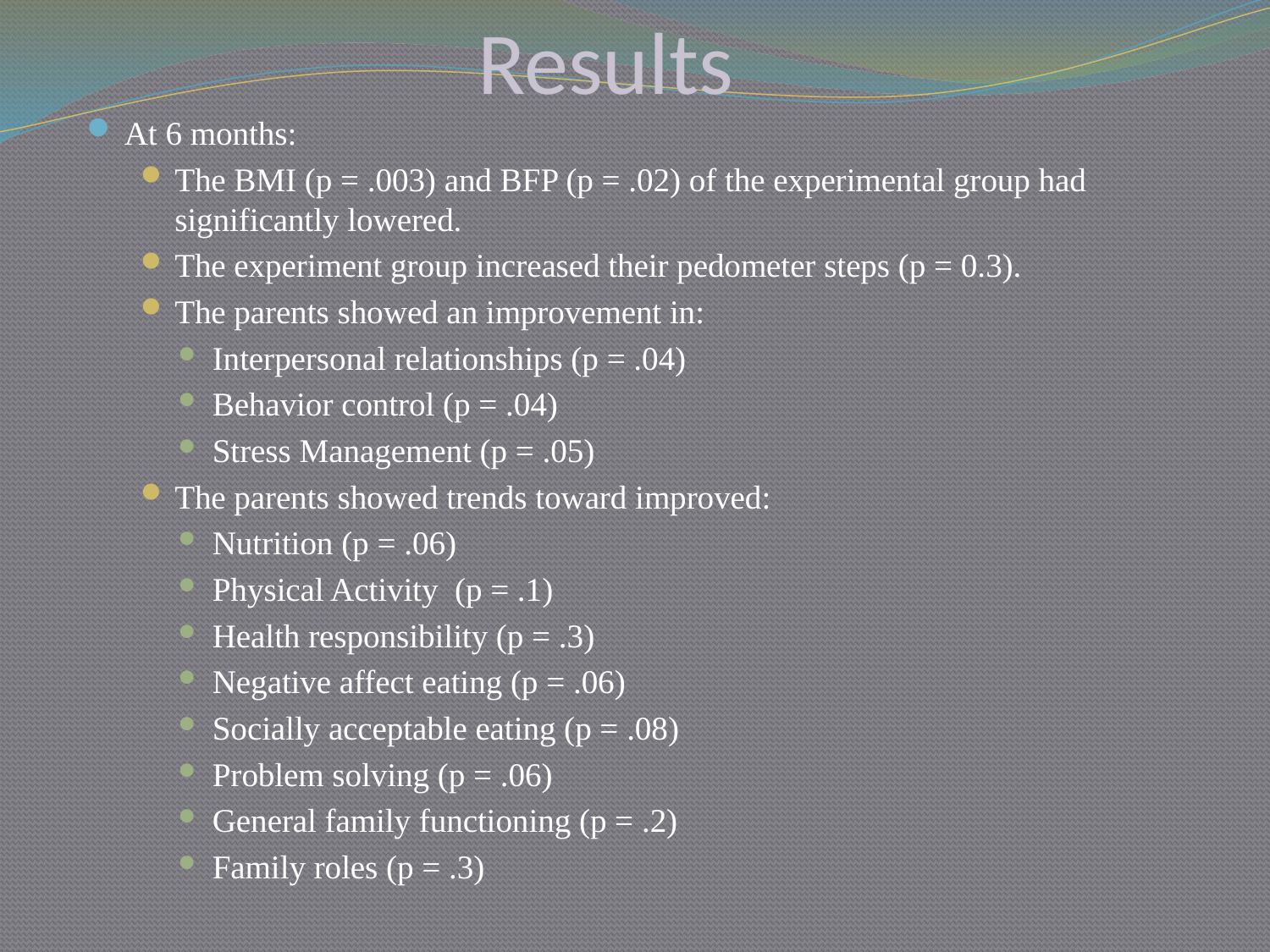

Results
At 6 months:
The BMI (p = .003) and BFP (p = .02) of the experimental group had significantly lowered.
The experiment group increased their pedometer steps (p = 0.3).
The parents showed an improvement in:
Interpersonal relationships (p = .04)
Behavior control (p = .04)
Stress Management (p = .05)
The parents showed trends toward improved:
Nutrition (p = .06)
Physical Activity  (p = .1)
Health responsibility (p = .3)
Negative affect eating (p = .06)
Socially acceptable eating (p = .08)
Problem solving (p = .06)
General family functioning (p = .2)
Family roles (p = .3)